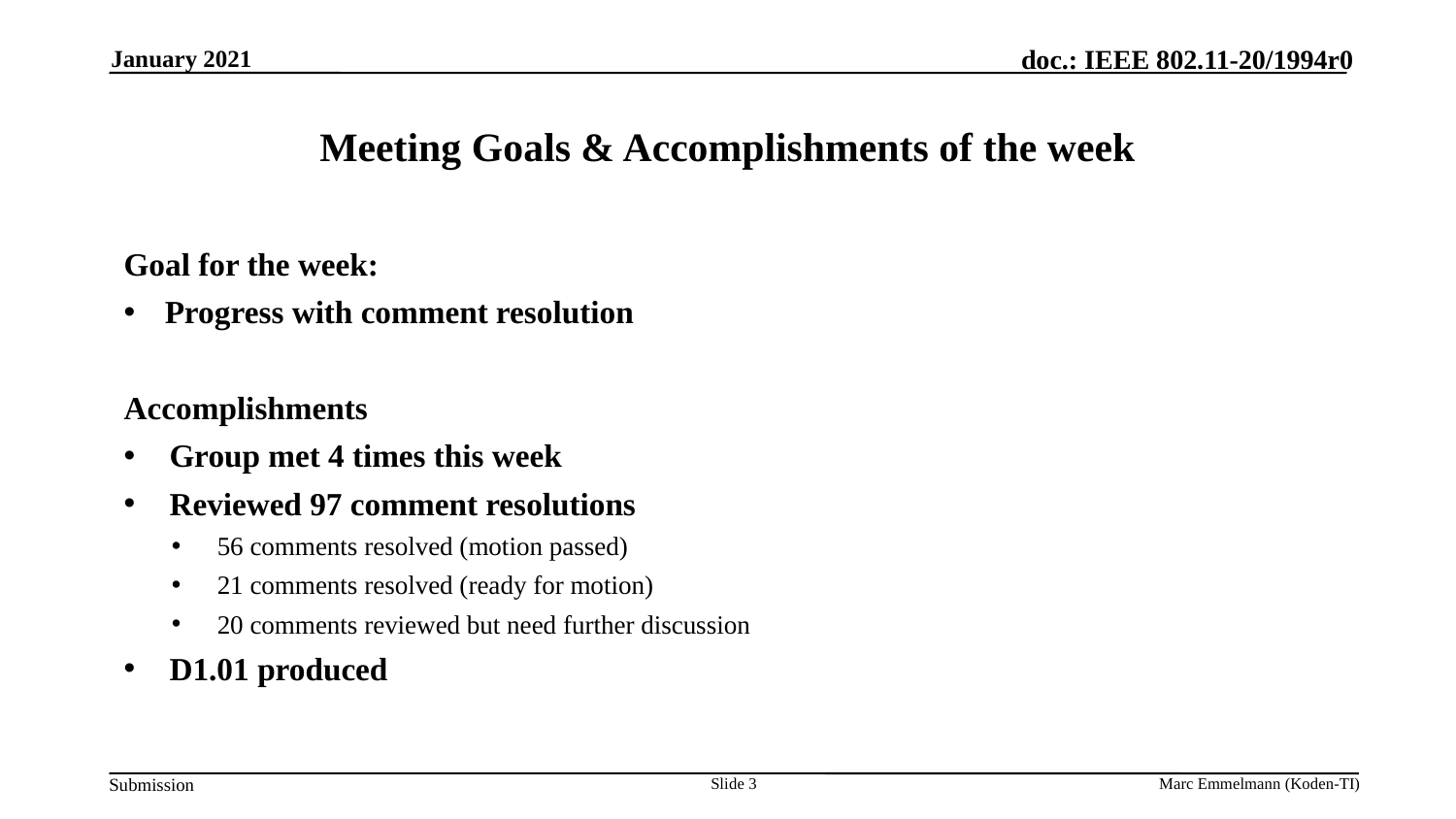

January 2021
# Meeting Goals & Accomplishments of the week
Goal for the week:
Progress with comment resolution

Accomplishments
Group met 4 times this week
Reviewed 97 comment resolutions
56 comments resolved (motion passed)
21 comments resolved (ready for motion)
20 comments reviewed but need further discussion
D1.01 produced
Slide 3
Marc Emmelmann (Koden-TI)